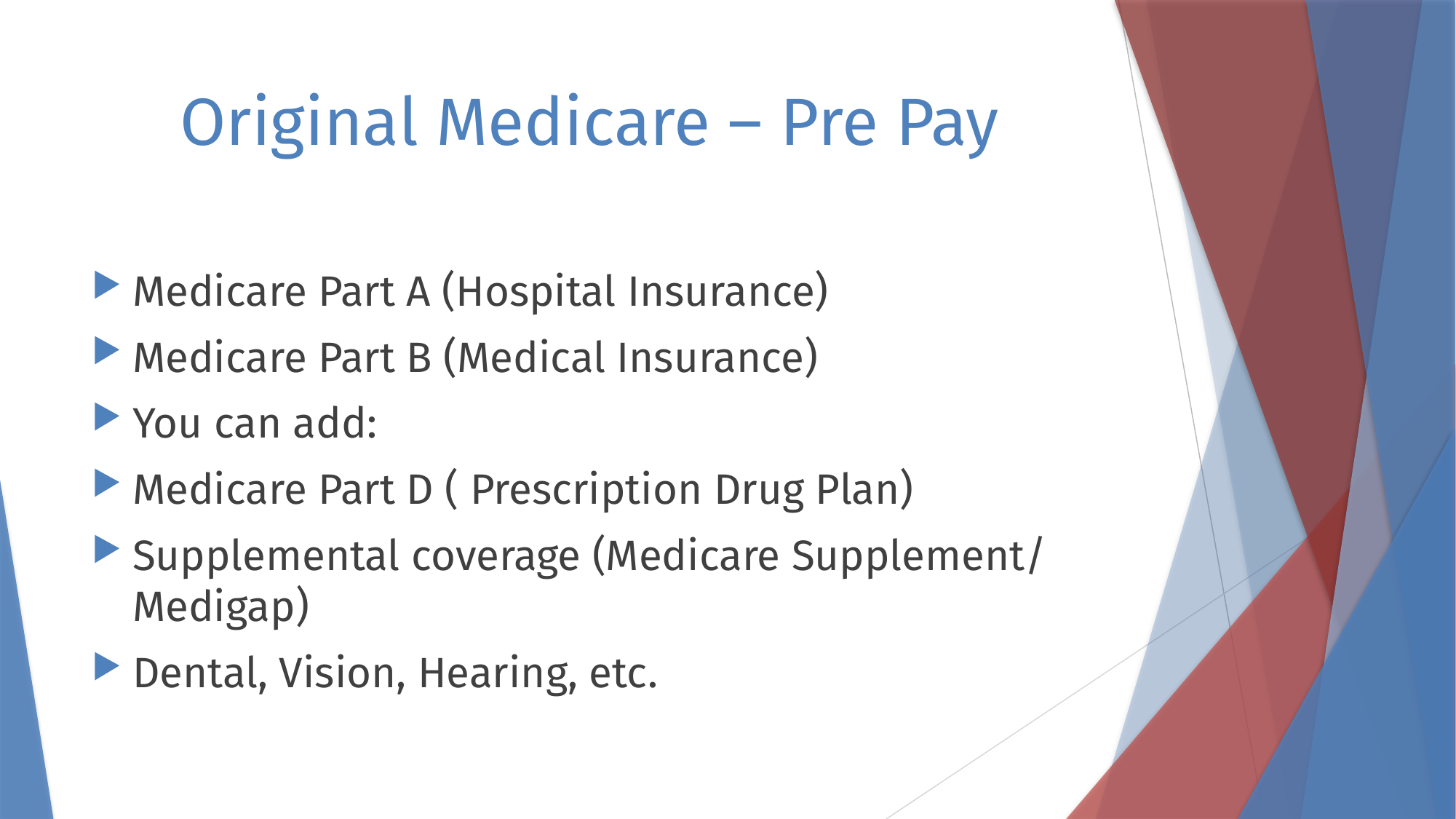

# Original Medicare – Pre Pay
Medicare Part A (Hospital Insurance)
Medicare Part B (Medical Insurance)
You can add:
Medicare Part D ( Prescription Drug Plan)
Supplemental coverage (Medicare Supplement/ Medigap)
Dental, Vision, Hearing, etc.